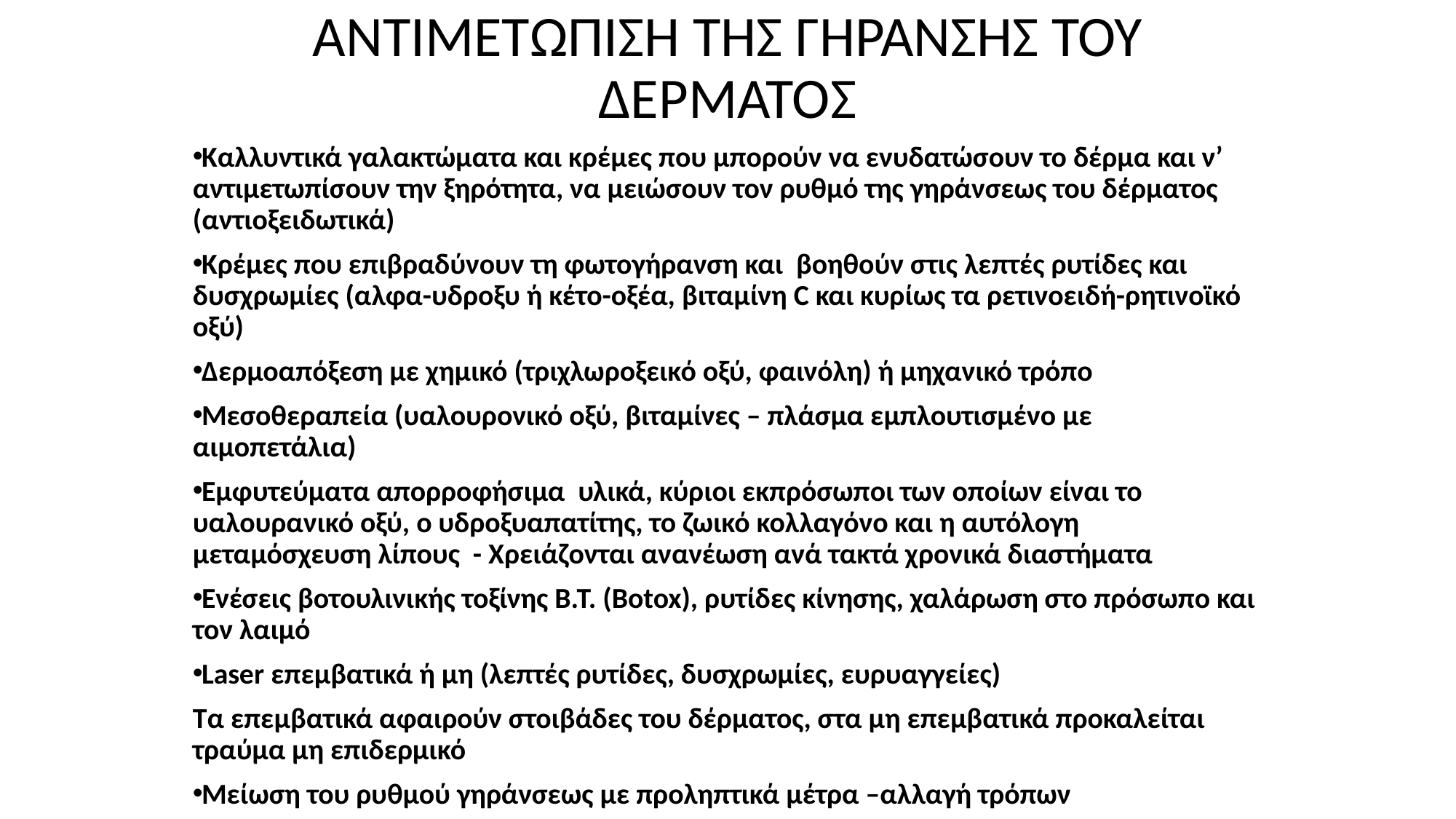

# ΑΝΤΙΜΕΤΩΠΙΣΗ ΤΗΣ ΓΗΡΑΝΣΗΣ ΤΟΥ ΔΕΡΜΑΤΟΣ
Καλλυντικά γαλακτώματα και κρέμες που μπορούν να ενυδατώσουν το δέρμα και ν’ αντιμετωπίσουν την ξηρότητα, να μειώσουν τον ρυθμό της γηράνσεως του δέρματος (αντιοξειδωτικά)
Κρέμες που επιβραδύνουν τη φωτογήρανση και  βοηθούν στις λεπτές ρυτίδες και δυσχρωμίες (αλφα-υδροξυ ή κέτο-οξέα, βιταμίνη C και κυρίως τα ρετινοειδή-ρητινοϊκό οξύ)
Δερμοαπόξεση με χημικό (τριχλωροξεικό οξύ, φαινόλη) ή μηχανικό τρόπο
Μεσοθεραπεία (υαλουρονικό οξύ, βιταμίνες – πλάσμα εμπλουτισμένο με αιμοπετάλια)
Εμφυτεύματα απορροφήσιμα  υλικά, κύριοι εκπρόσωποι των οποίων είναι το υαλουρανικό οξύ, ο υδροξυαπατίτης, το ζωικό κολλαγόνο και η αυτόλογη μεταμόσχευση λίπους  - Χρειάζονται ανανέωση ανά τακτά χρονικά διαστήματα
Ενέσεις βοτουλινικής τοξίνης B.T. (Botox), ρυτίδες κίνησης, χαλάρωση στο πρόσωπο και τον λαιμό
Laser επεμβατικά ή μη (λεπτές ρυτίδες, δυσχρωμίες, ευρυαγγείες)
Τα επεμβατικά αφαιρούν στοιβάδες του δέρματος, στα μη επεμβατικά προκαλείται τραύμα μη επιδερμικό
Μείωση του ρυθμού γηράνσεως με προληπτικά μέτρα –αλλαγή τρόπων